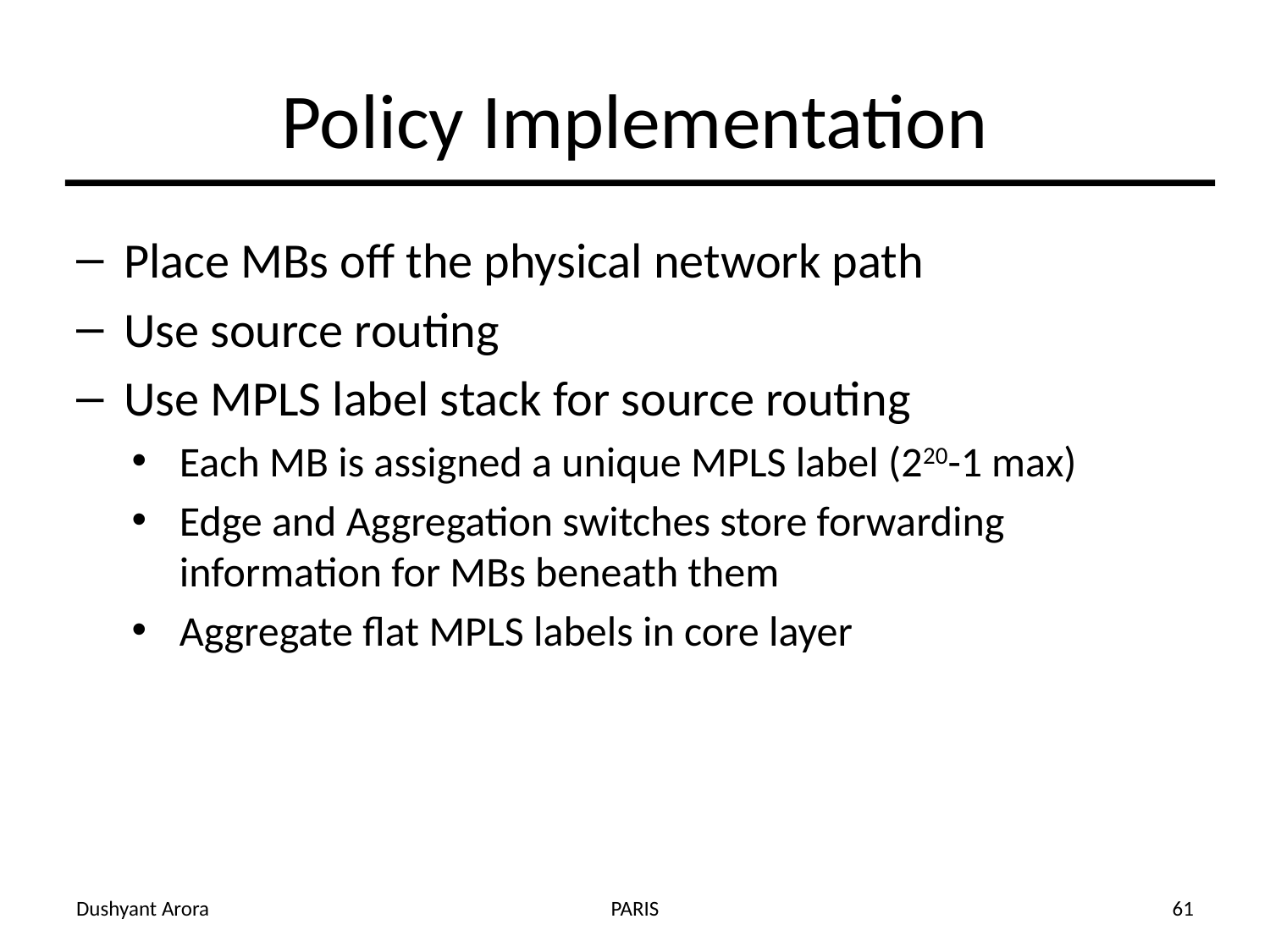

# Policy Implementation

Place MBs off the physical network path
Use source routing
Use MPLS label stack for source routing
Each MB is assigned a unique MPLS label (220-1 max)
Edge and Aggregation switches store forwarding information for MBs beneath them
Aggregate flat MPLS labels in core layer

Dushyant Arora
PARIS
61